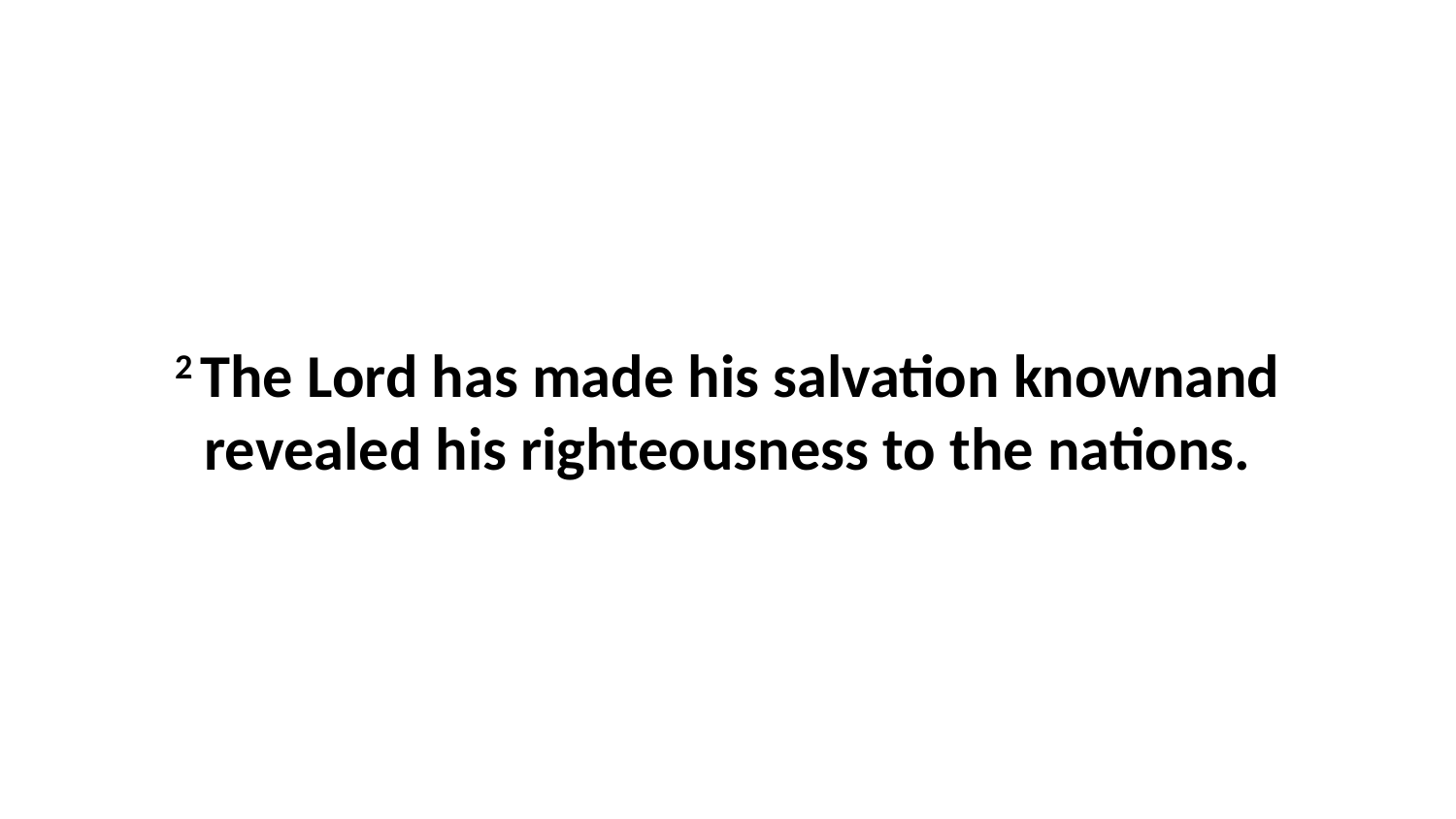

2 The Lord has made his salvation knownand revealed his righteousness to the nations.